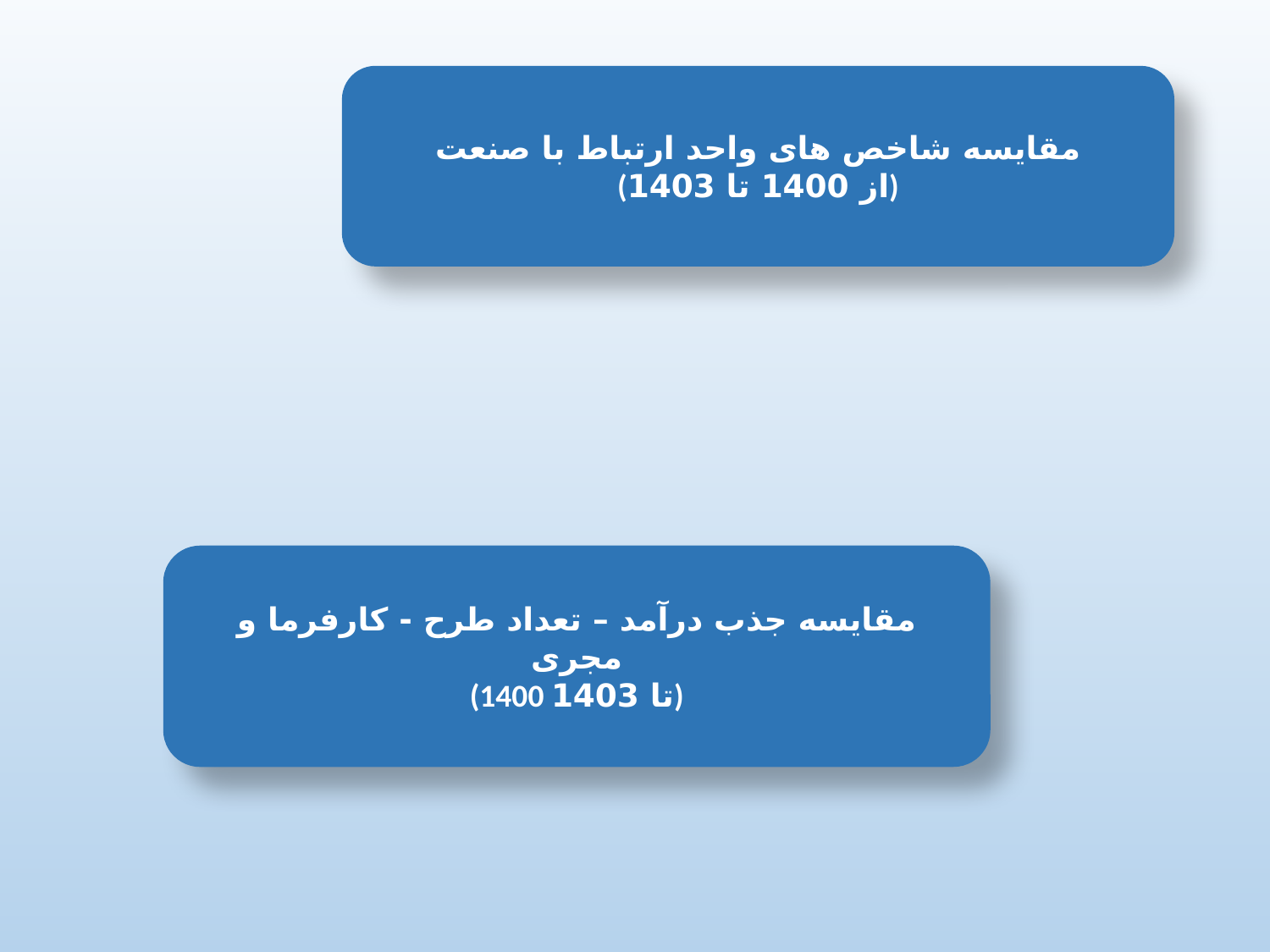

مقایسه شاخص های واحد ارتباط با صنعت
(از 1400 تا 1403)
مقایسه جذب درآمد – تعداد طرح - کارفرما و مجری
(1400 تا 1403)